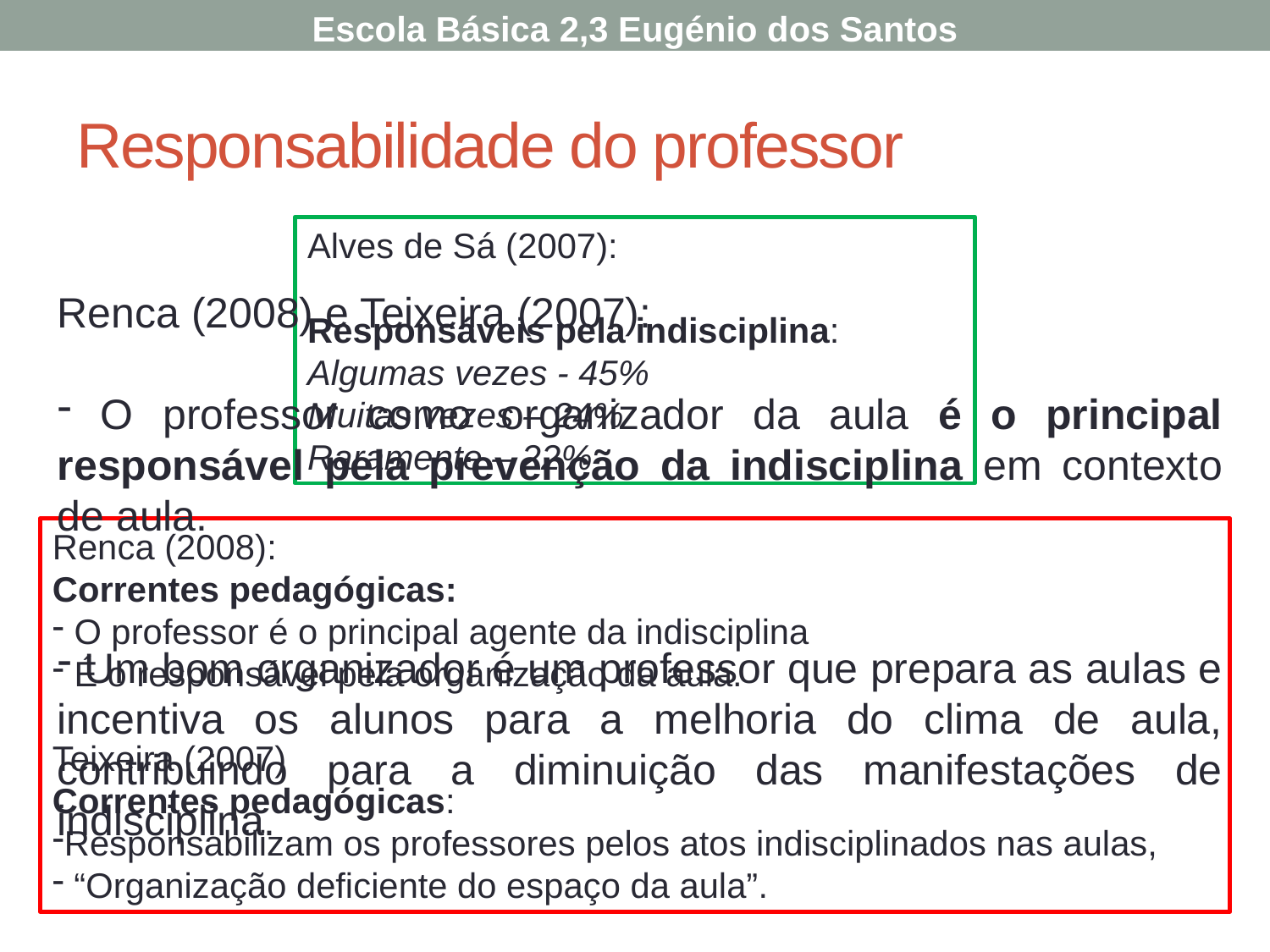

Escola Básica 2,3 Eugénio dos Santos
# Responsabilidade do professor
Alves de Sá (2007):

Responsáveis pela indisciplina:
Algumas vezes - 45%
Muitas vezes – 24%
Raramente – 22%
Renca (2008) e Teixeira (2007):

 O professor como organizador da aula é o principal responsável pela prevenção da indisciplina em contexto de aula.

 Um bom organizador é um professor que prepara as aulas e incentiva os alunos para a melhoria do clima de aula, contribuindo para a diminuição das manifestações de indisciplina.
Renca (2008):
Correntes pedagógicas:
 O professor é o principal agente da indisciplina
 É o responsável pela organização da aula.

Teixeira (2007)
Correntes pedagógicas:
Responsabilizam os professores pelos atos indisciplinados nas aulas,
 “Organização deficiente do espaço da aula”.